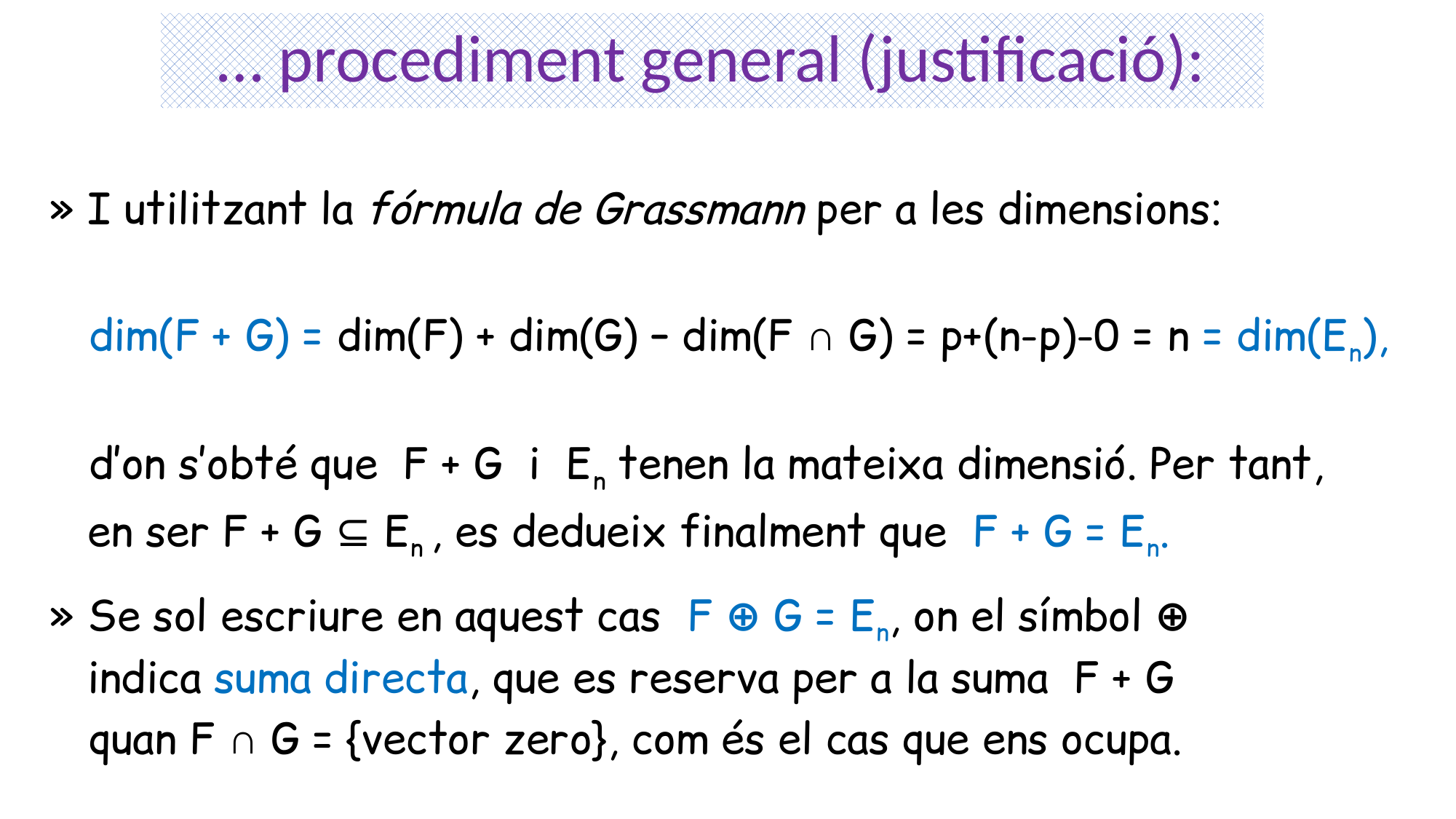

# … procediment general (justificació):

» I utilitzant la fórmula de Grassmann per a les dimensions:

   dim(F + G) = dim(F) + dim(G) – dim(F ∩ G) = p+(n-p)-0 = n = dim(En),

   d’on s’obté que  F + G  i  En tenen la mateixa dimensió. Per tant,
  en ser F + G ⊆ En , es dedueix finalment que  F + G = En.

» Se sol escriure en aquest cas  F ⊕ G = En, on el símbol ⊕
  indica suma directa, que es reserva per a la suma  F + G
   quan F ∩ G = {vector zero}, com és el cas que ens ocupa.